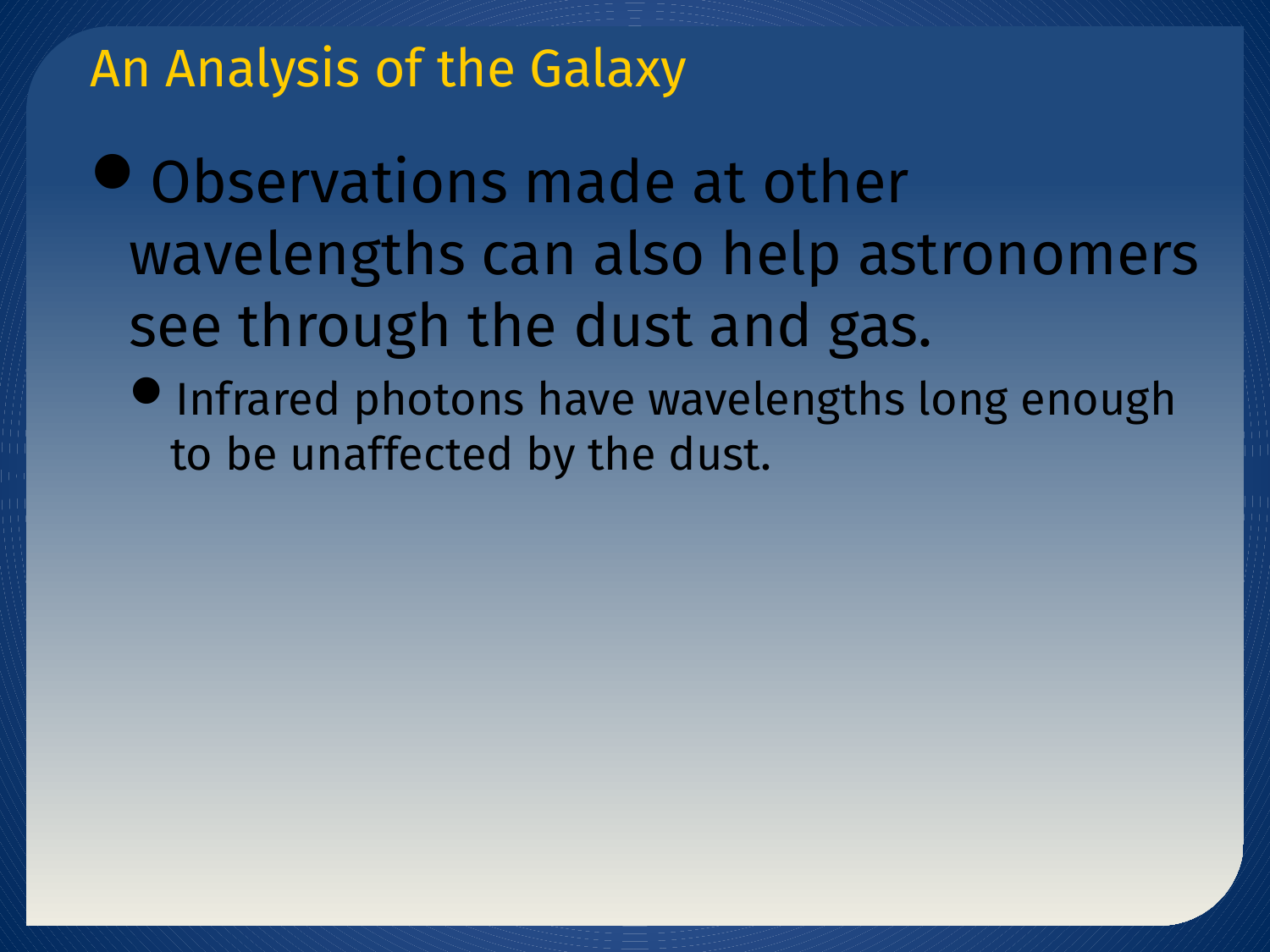

An Analysis of the Galaxy
Observations made at other wavelengths can also help astronomers see through the dust and gas.
Infrared photons have wavelengths long enough
to be unaffected by the dust.